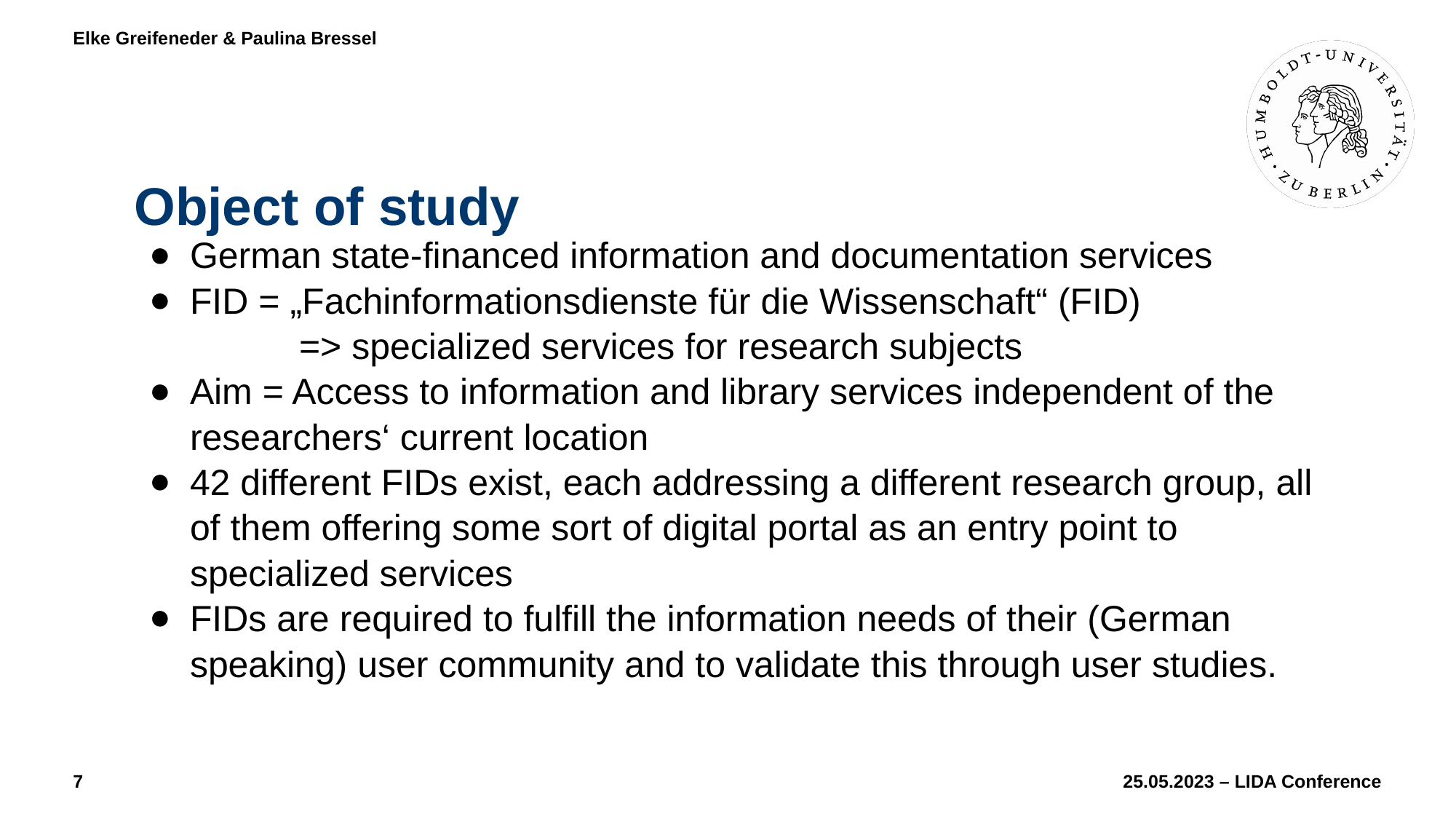

Elke Greifeneder & Paulina Bressel
# Object of study
German state-financed information and documentation services
FID = „Fachinformationsdienste für die Wissenschaft“ (FID)
	=> specialized services for research subjects
Aim = Access to information and library services independent of the researchers‘ current location
42 different FIDs exist, each addressing a different research group, all of them offering some sort of digital portal as an entry point to specialized services
FIDs are required to fulfill the information needs of their (German speaking) user community and to validate this through user studies.
7
25.05.2023 – LIDA Conference